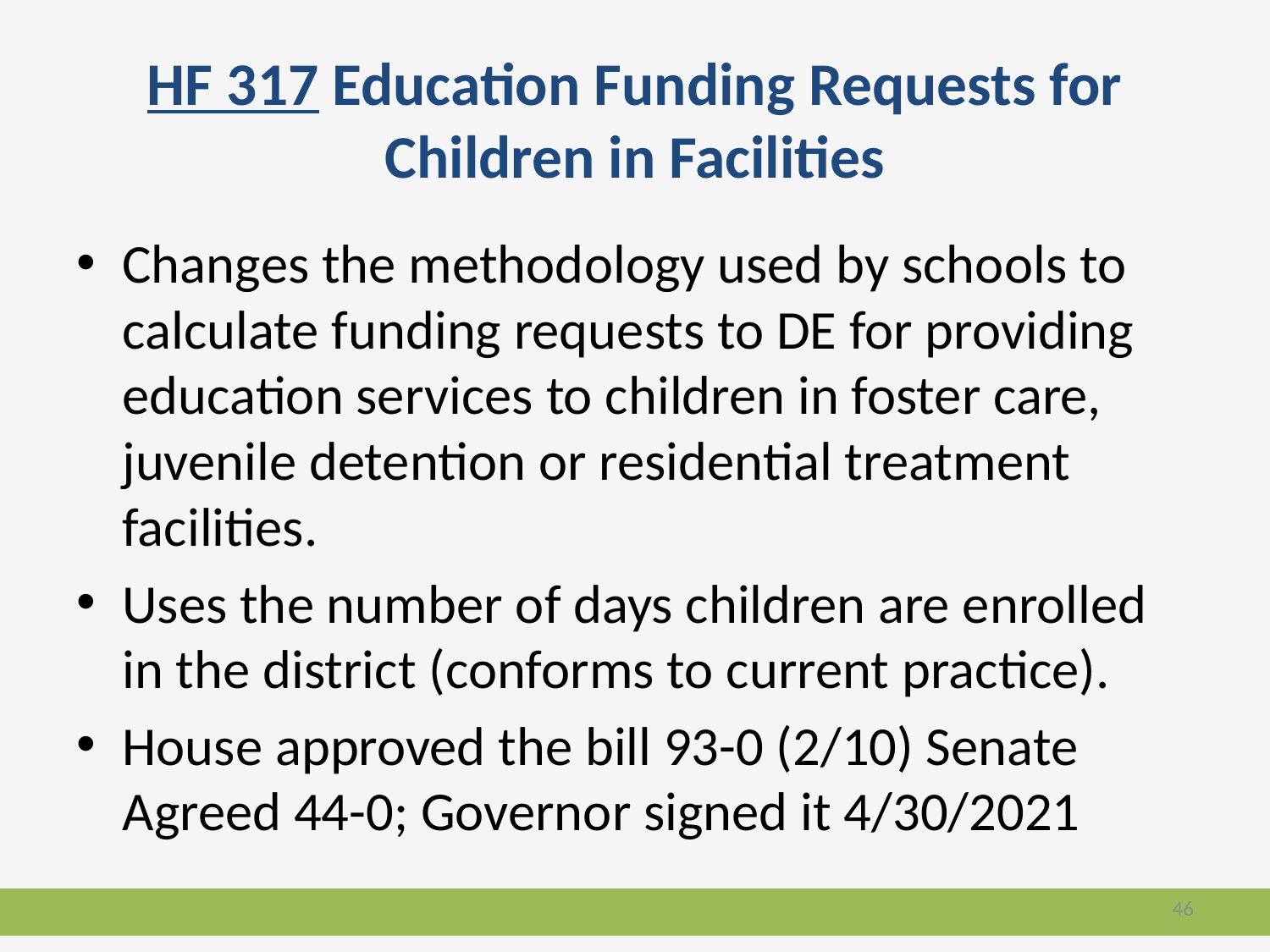

# HF 317 Education Funding Requests for Children in Facilities
Changes the methodology used by schools to calculate funding requests to DE for providing education services to children in foster care, juvenile detention or residential treatment facilities.
Uses the number of days children are enrolled in the district (conforms to current practice).
House approved the bill 93-0 (2/10) Senate Agreed 44-0; Governor signed it 4/30/2021
46